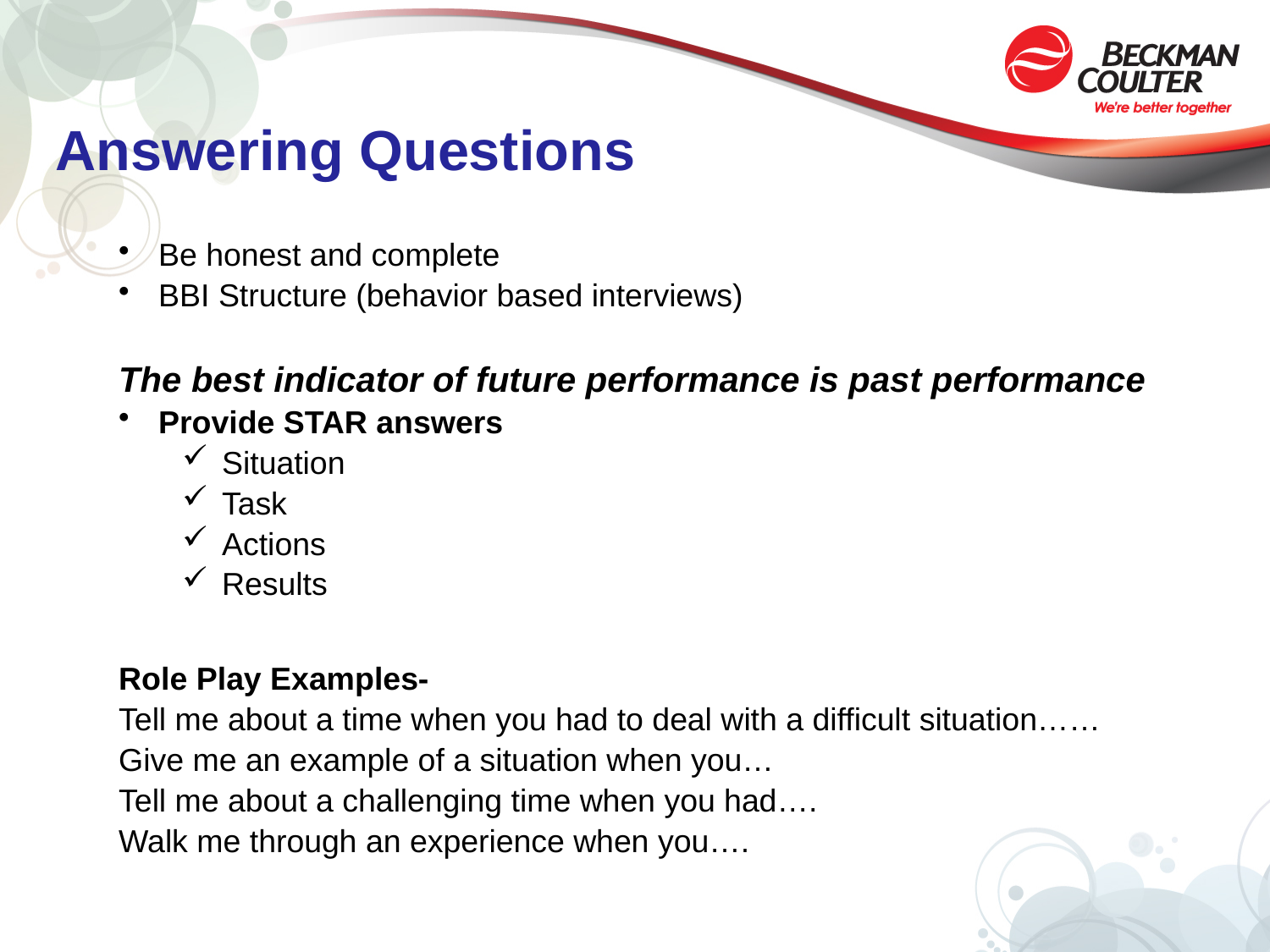

# Answering Questions
Be honest and complete
BBI Structure (behavior based interviews)

The best indicator of future performance is past performance
Provide STAR answers
Situation
Task
Actions
Results

Role Play Examples-
Tell me about a time when you had to deal with a difficult situation……
Give me an example of a situation when you…
Tell me about a challenging time when you had….
Walk me through an experience when you….